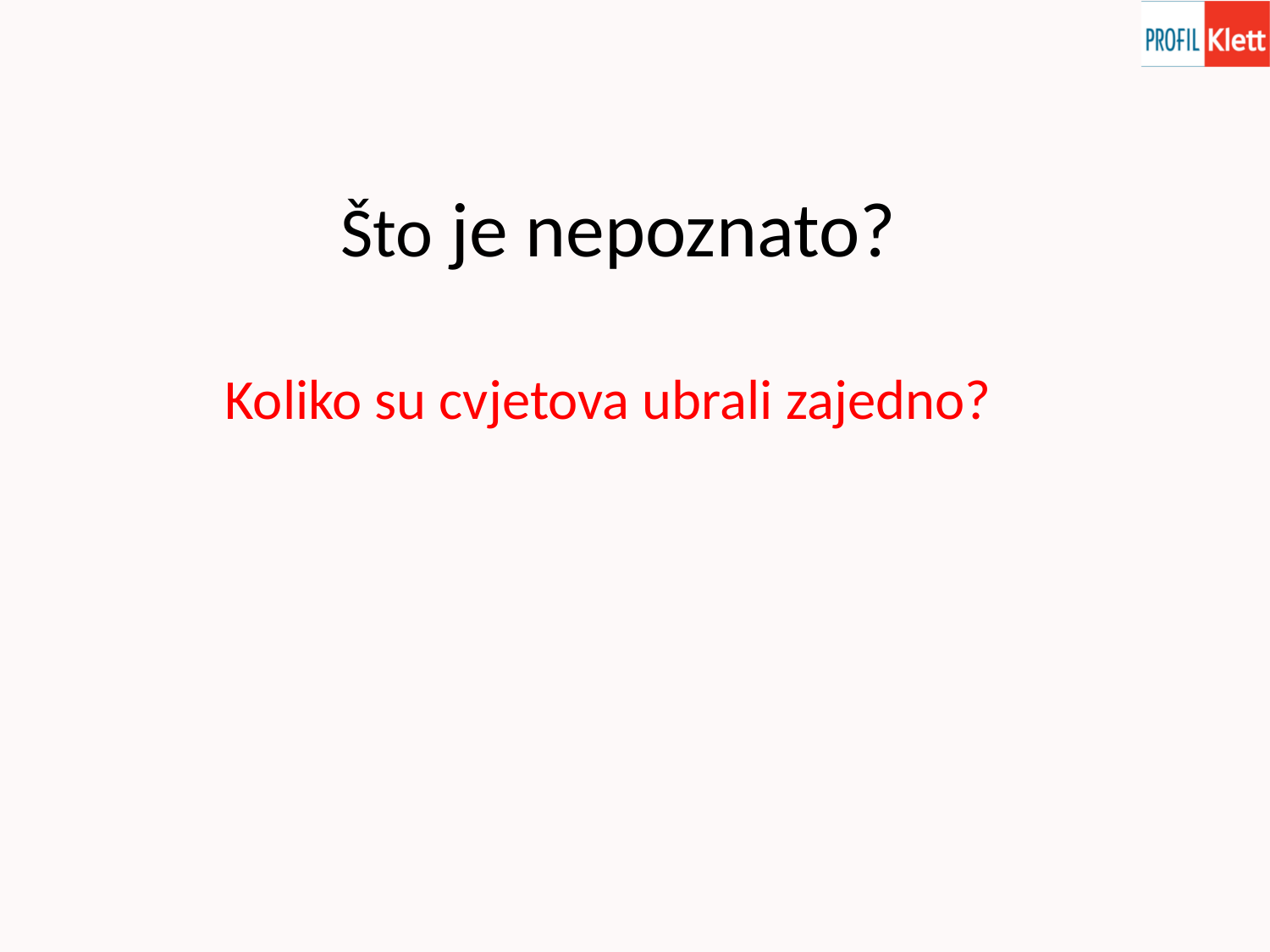

Što je nepoznato?
Koliko su cvjetova ubrali zajedno?